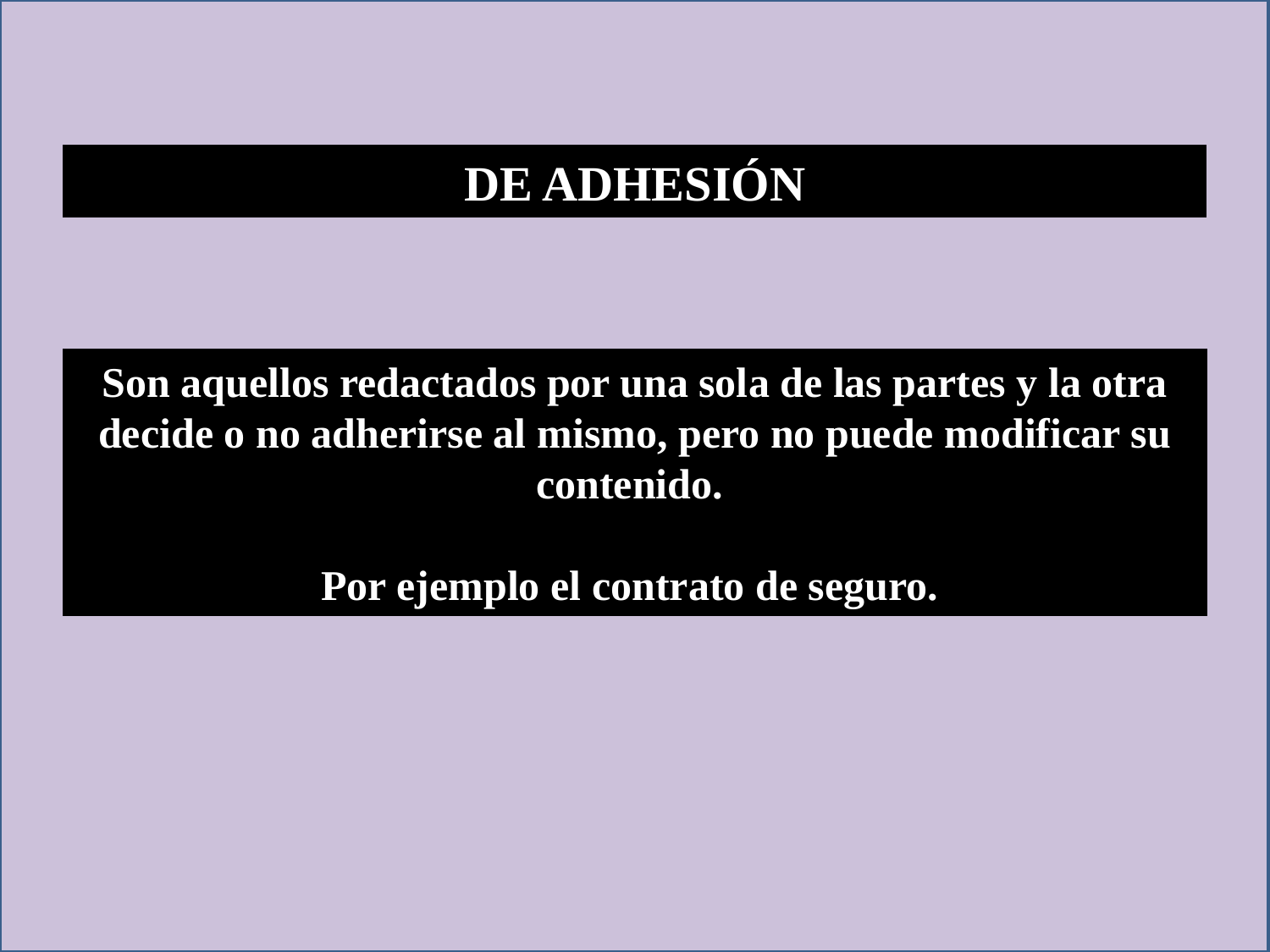

DE ADHESIÓN
Son aquellos redactados por una sola de las partes y la otra decide o no adherirse al mismo, pero no puede modificar su contenido.

Por ejemplo el contrato de seguro.